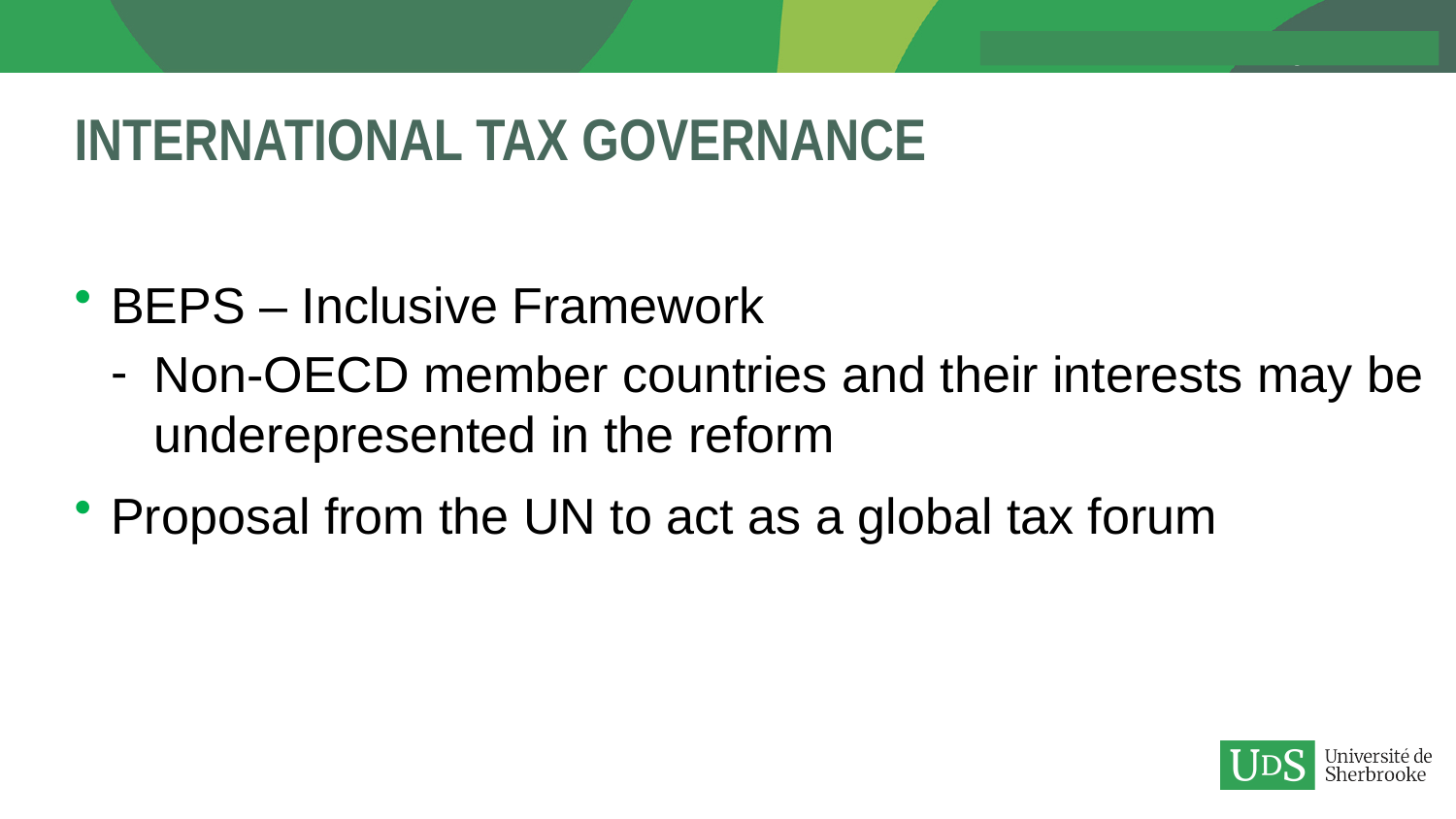

# International tax governance

BEPS – Inclusive Framework
Non-OECD member countries and their interests may be underepresented in the reform
Proposal from the UN to act as a global tax forum